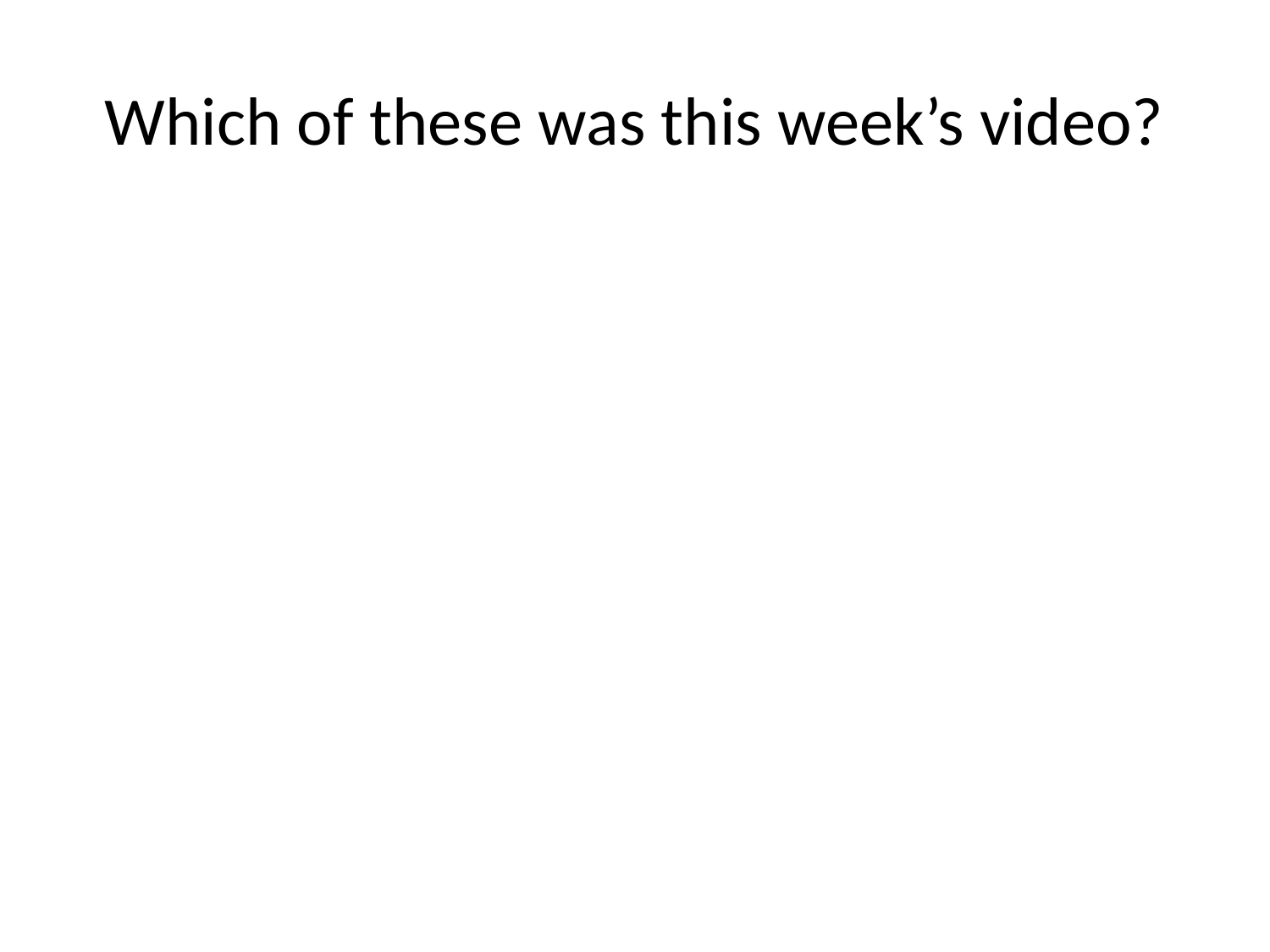

# Which of these was this week’s video?